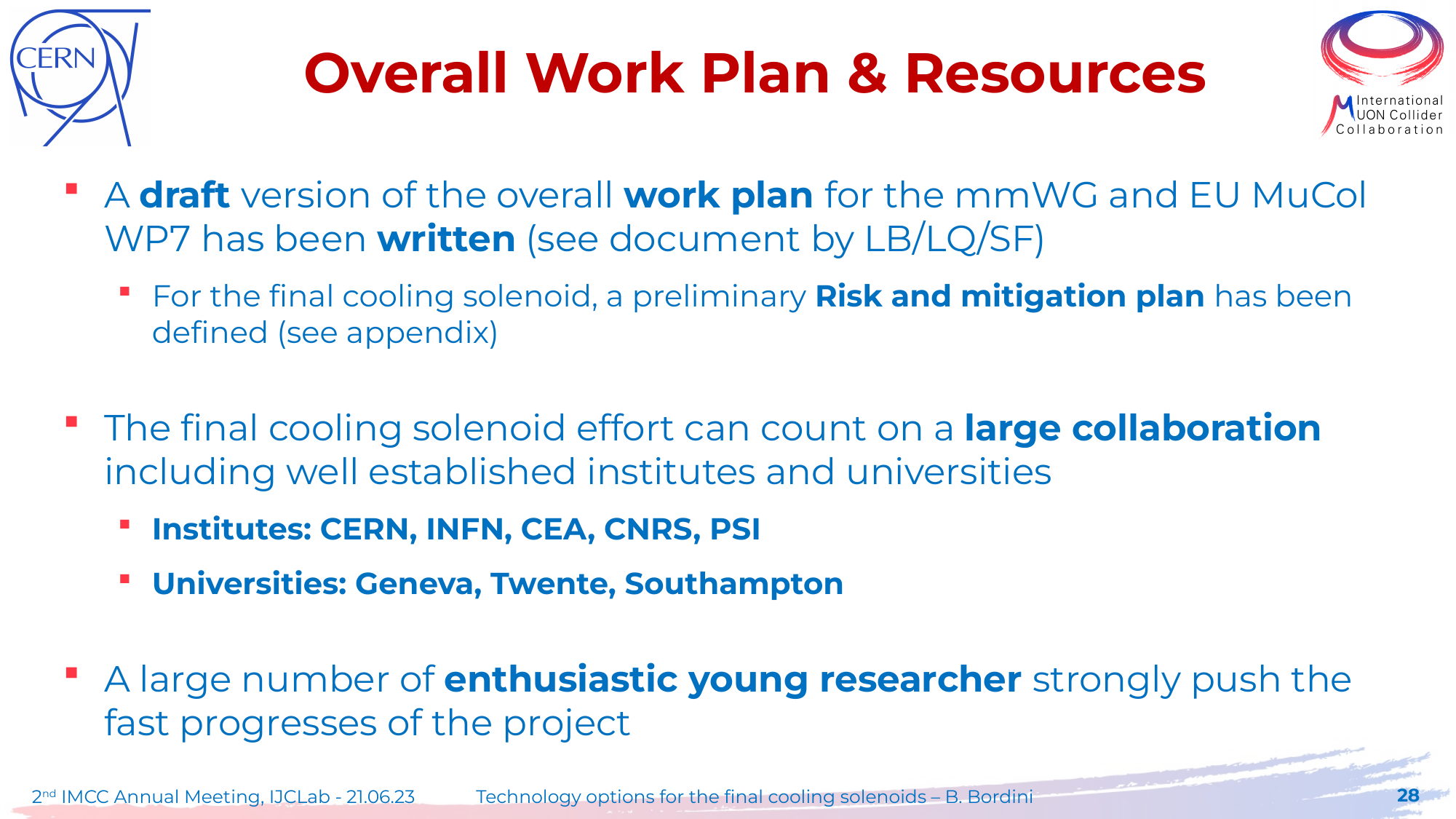

Overall Work Plan & Resources

A draft version of the overall work plan for the mmWG and EU MuCol WP7 has been written (see document by LB/LQ/SF)
For the final cooling solenoid, a preliminary Risk and mitigation plan has been defined (see appendix)
The final cooling solenoid effort can count on a large collaboration including well established institutes and universities
Institutes: CERN, INFN, CEA, CNRS, PSI
Universities: Geneva, Twente, Southampton
A large number of enthusiastic young researcher strongly push the fast progresses of the project

28
2nd IMCC Annual Meeting, IJCLab - 21.06.23
Technology options for the final cooling solenoids – B. Bordini